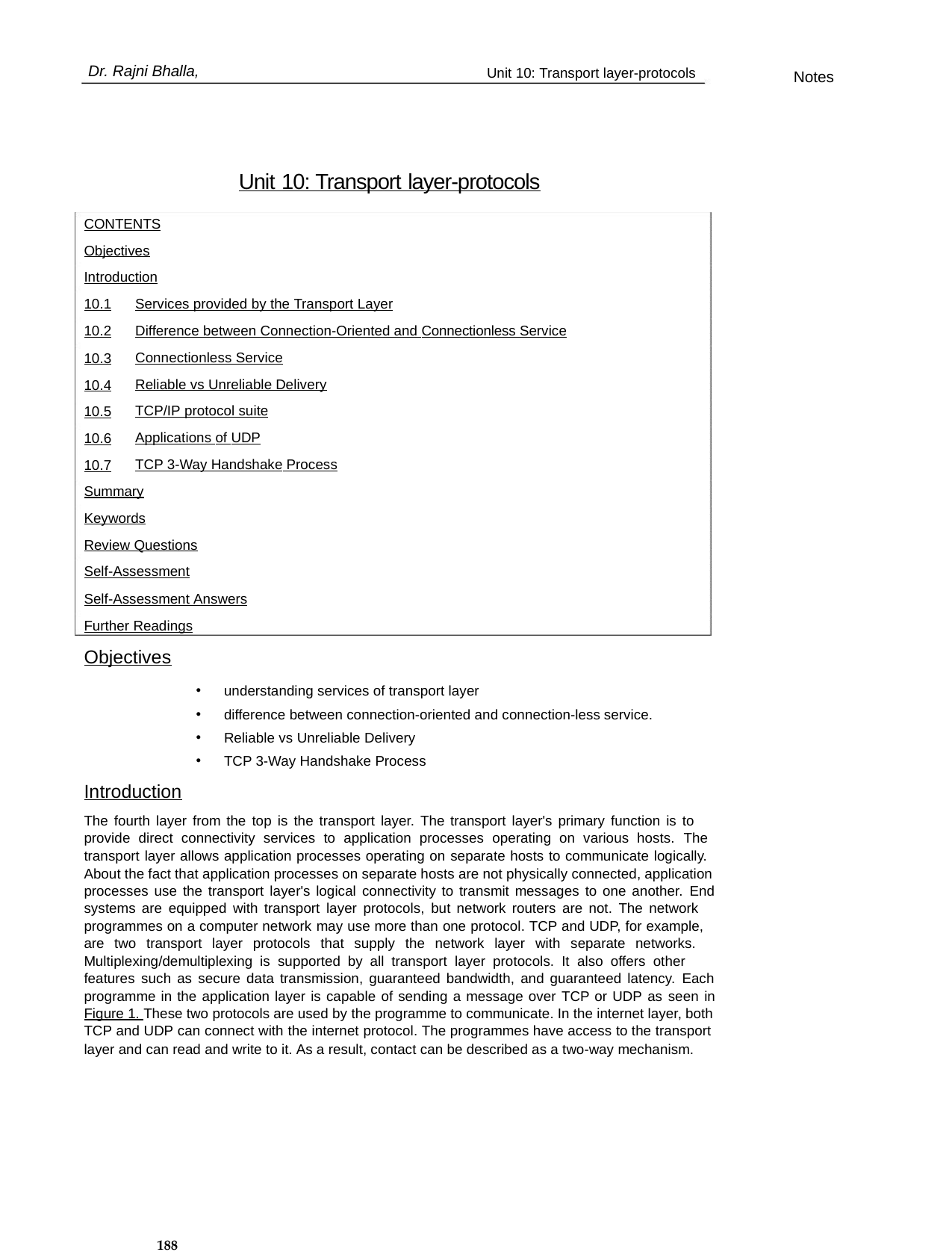

Dr. Rajni Bhalla,
Unit 10: Transport layer-protocols
Notes
Unit 10: Transport layer-protocols

CONTENTS
Objectives
Introduction
10.1
10.2
10.3
10.4
10.5
10.6
10.7
Services provided by the Transport Layer
Difference between Connection-Oriented and Connectionless Service
Connectionless Service
Reliable vs Unreliable Delivery
TCP/IP protocol suite
Applications of UDP
TCP 3-Way Handshake Process
Summary
Keywords
Review Questions
Self-Assessment
Self-Assessment Answers
Further Readings
Objectives
•
•
•
•
understanding services of transport layer
difference between connection-oriented and connection-less service.
Reliable vs Unreliable Delivery
TCP 3-Way Handshake Process
Introduction
The fourth layer from the top is the transport layer. The transport layer's primary function is to
provide direct connectivity services to application processes operating on various hosts. The
transport layer allows application processes operating on separate hosts to communicate logically.
About the fact that application processes on separate hosts are not physically connected, application
processes use the transport layer's logical connectivity to transmit messages to one another. End
systems are equipped with transport layer protocols, but network routers are not. The network
programmes on a computer network may use more than one protocol. TCP and UDP, for example,
are two transport layer protocols that supply the network layer with separate networks.
Multiplexing/demultiplexing is supported by all transport layer protocols. It also offers other
features such as secure data transmission, guaranteed bandwidth, and guaranteed latency. Each
programme in the application layer is capable of sending a message over TCP or UDP as seen in
Figure 1. These two protocols are used by the programme to communicate. In the internet layer, both
TCP and UDP can connect with the internet protocol. The programmes have access to the transport
layer and can read and write to it. As a result, contact can be described as a two-way mechanism.
188